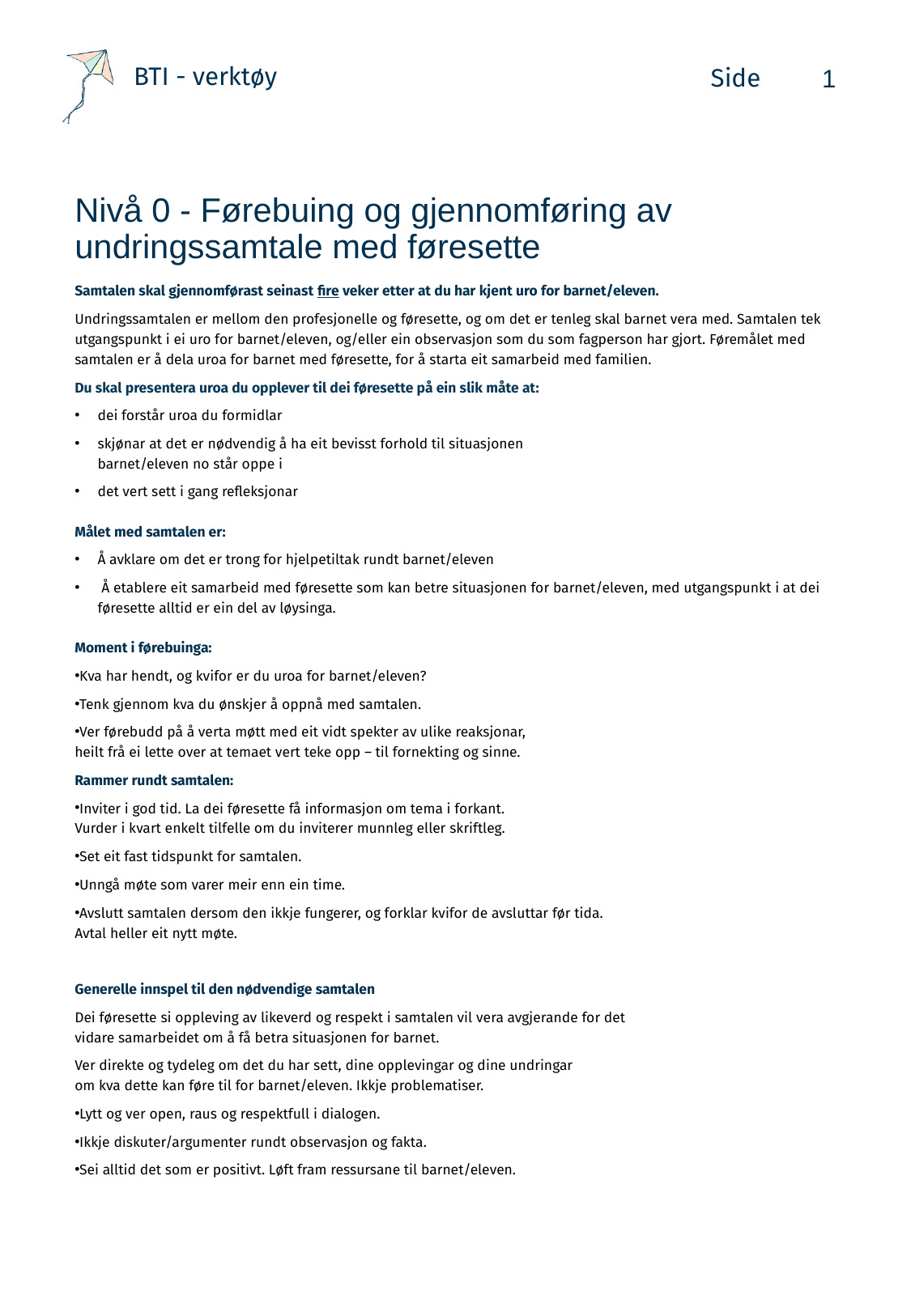

1
# Nivå 0 - Førebuing og gjennomføring av undringssamtale med føresette
Samtalen skal gjennomførast seinast fire veker etter at du har kjent uro for barnet/eleven.
Undringssamtalen er mellom den profesjonelle og føresette, og om det er tenleg skal barnet vera med. Samtalen tek utgangspunkt i ei uro for barnet/eleven, og/eller ein observasjon som du som fagperson har gjort. Føremålet med samtalen er å dela uroa for barnet med føresette, for å starta eit samarbeid med familien.
Du skal presentera uroa du opplever til dei føresette på ein slik måte at:
dei forstår uroa du formidlar
skjønar at det er nødvendig å ha eit bevisst forhold til situasjonen
barnet/eleven no står oppe i
det vert sett i gang refleksjonar
Målet med samtalen er:
Å avklare om det er trong for hjelpetiltak rundt barnet/eleven
 Å etablere eit samarbeid med føresette som kan betre situasjonen for barnet/eleven, med utgangspunkt i at dei føresette alltid er ein del av løysinga.
Moment i førebuinga:
Kva har hendt, og kvifor er du uroa for barnet/eleven?
Tenk gjennom kva du ønskjer å oppnå med samtalen.
Ver førebudd på å verta møtt med eit vidt spekter av ulike reaksjonar,
heilt frå ei lette over at temaet vert teke opp – til fornekting og sinne.
Rammer rundt samtalen:
Inviter i god tid. La dei føresette få informasjon om tema i forkant.
Vurder i kvart enkelt tilfelle om du inviterer munnleg eller skriftleg.
Set eit fast tidspunkt for samtalen.
Unngå møte som varer meir enn ein time.
Avslutt samtalen dersom den ikkje fungerer, og forklar kvifor de avsluttar før tida.
Avtal heller eit nytt møte.

Generelle innspel til den nødvendige samtalen
Dei føresette si oppleving av likeverd og respekt i samtalen vil vera avgjerande for det
vidare samarbeidet om å få betra situasjonen for barnet.
Ver direkte og tydeleg om det du har sett, dine opplevingar og dine undringar
om kva dette kan føre til for barnet/eleven. Ikkje problematiser.
Lytt og ver open, raus og respektfull i dialogen.
Ikkje diskuter/argumenter rundt observasjon og fakta.
Sei alltid det som er positivt. Løft fram ressursane til barnet/eleven.